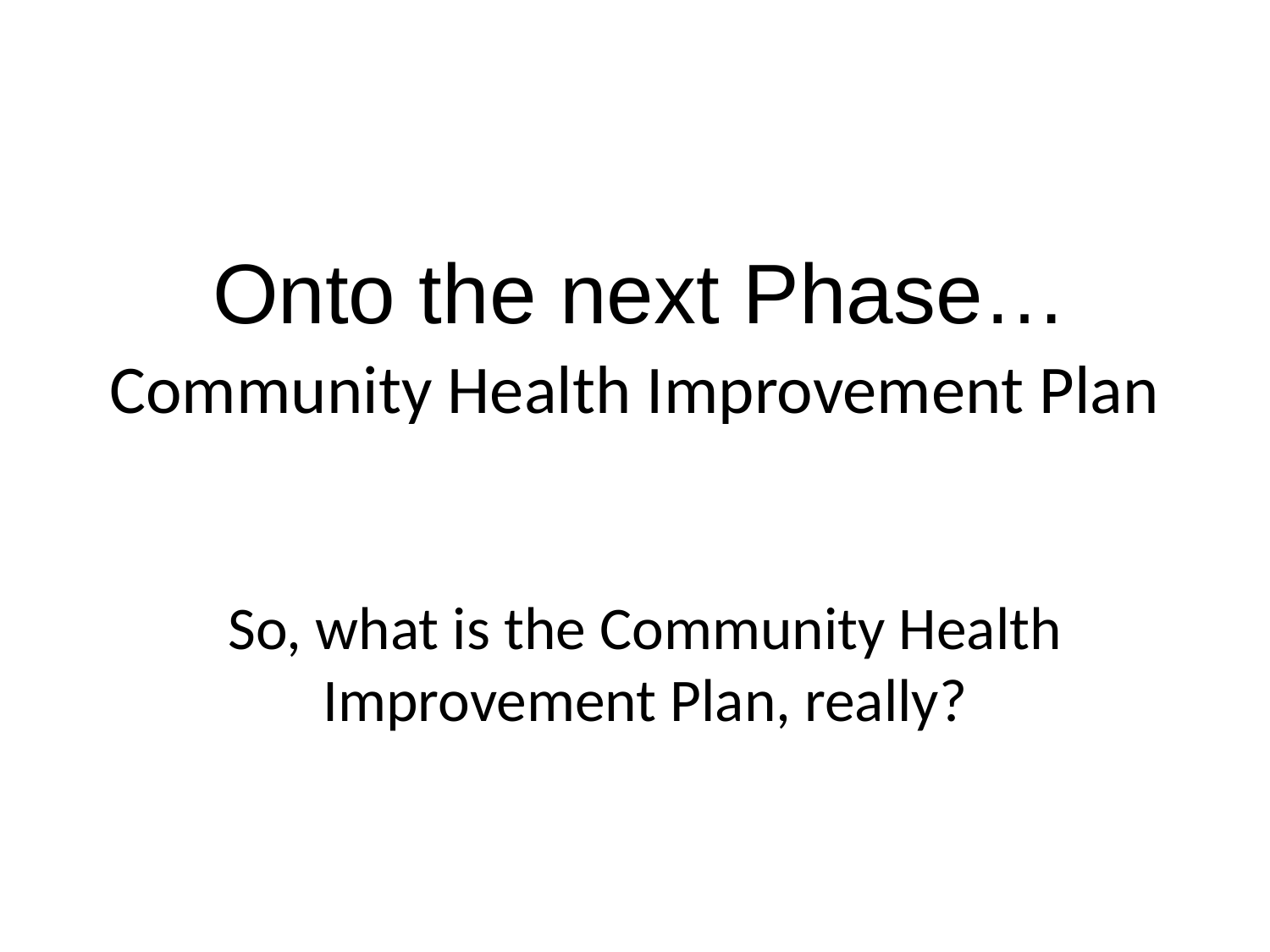

Onto the next Phase…
# Community Health Improvement Plan
So, what is the Community Health Improvement Plan, really?